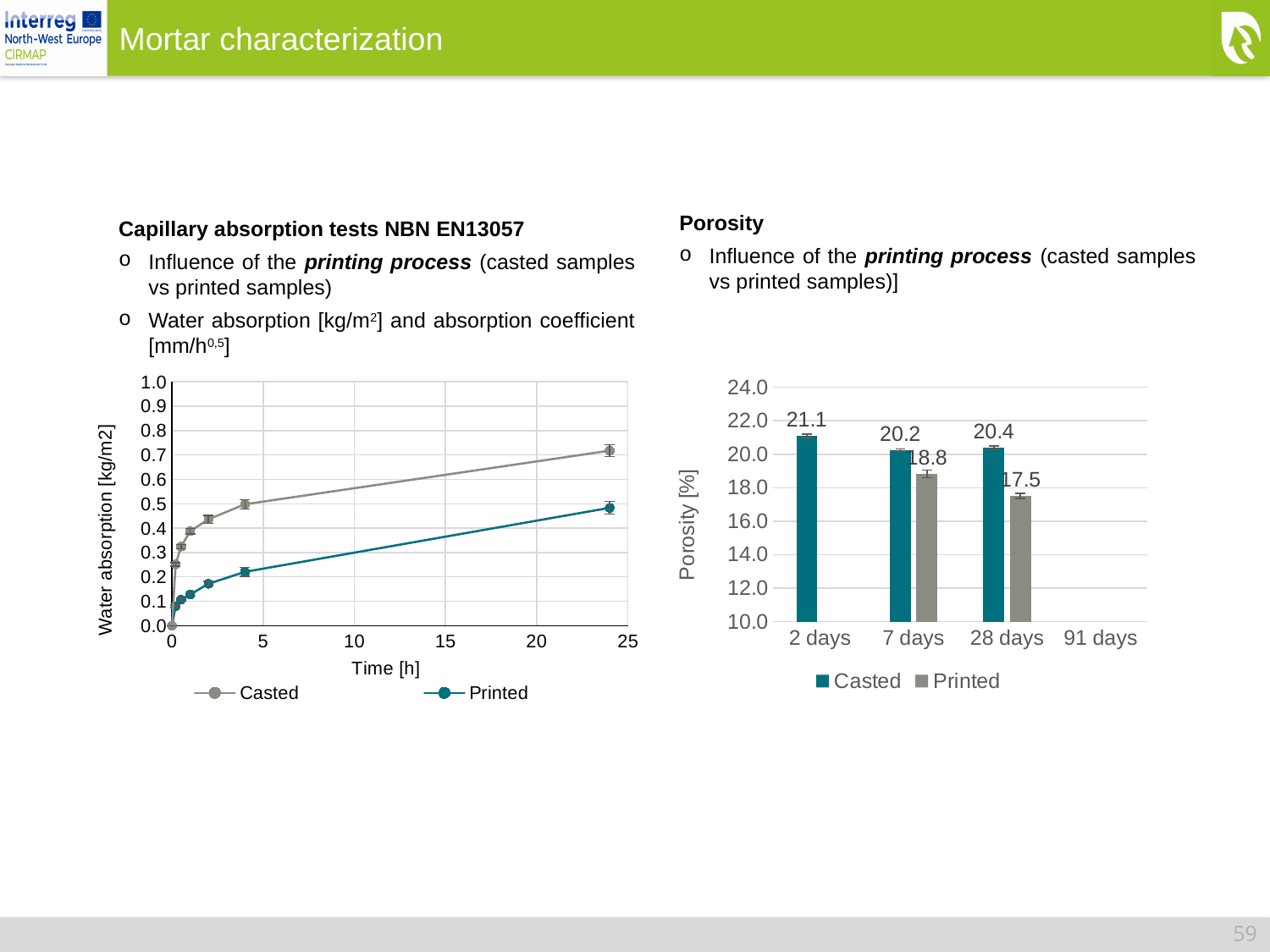

Mortar characterization
Porosity
Influence of the printing process (casted samples vs printed samples)]
Capillary absorption tests NBN EN13057
Influence of the printing process (casted samples vs printed samples)
Water absorption [kg/m2] and absorption coefficient [mm/h0,5]

### Chart

| Category |  |  |
|---|---|---|

[unsupported chart]

59